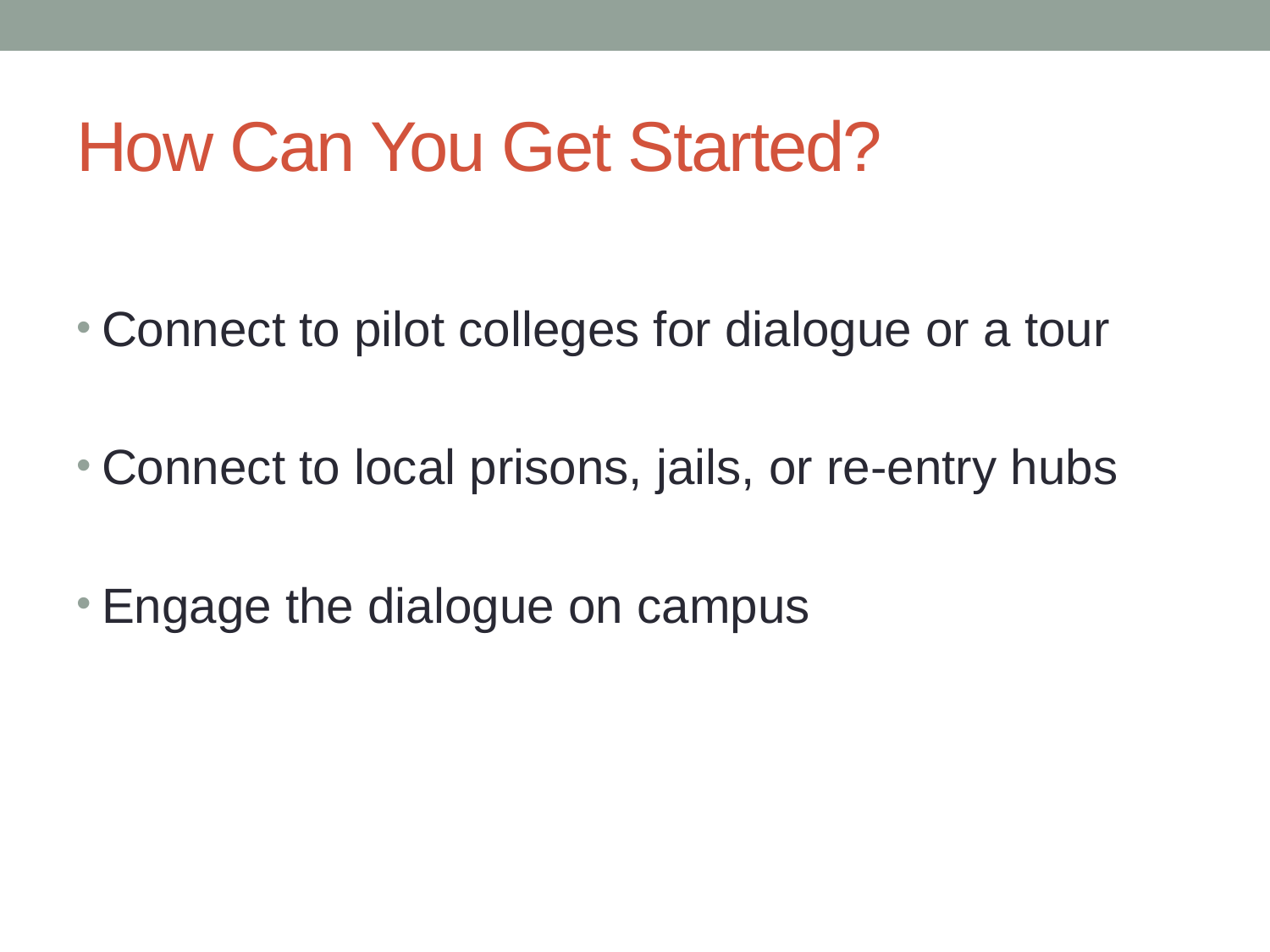

# How Can You Get Started?

Connect to pilot colleges for dialogue or a tour

Connect to local prisons, jails, or re-entry hubs

Engage the dialogue on campus